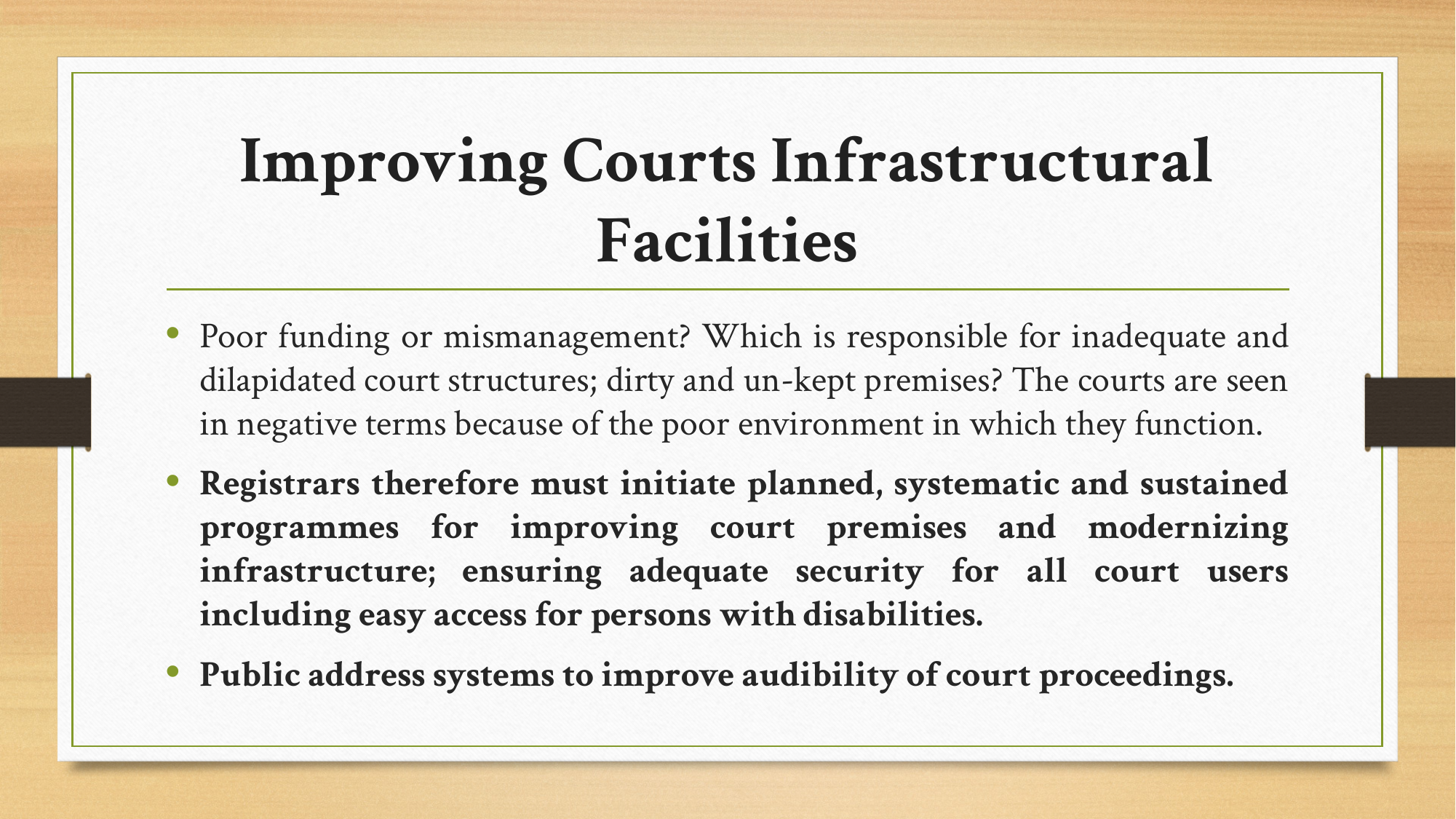

# Improving Courts Infrastructural Facilities
Poor funding or mismanagement? Which is responsible for inadequate and dilapidated court structures; dirty and un-kept premises? The courts are seen in negative terms because of the poor environment in which they function.
Registrars therefore must initiate planned, systematic and sustained programmes for improving court premises and modernizing infrastructure; ensuring adequate security for all court users including easy access for persons with disabilities.
Public address systems to improve audibility of court proceedings.